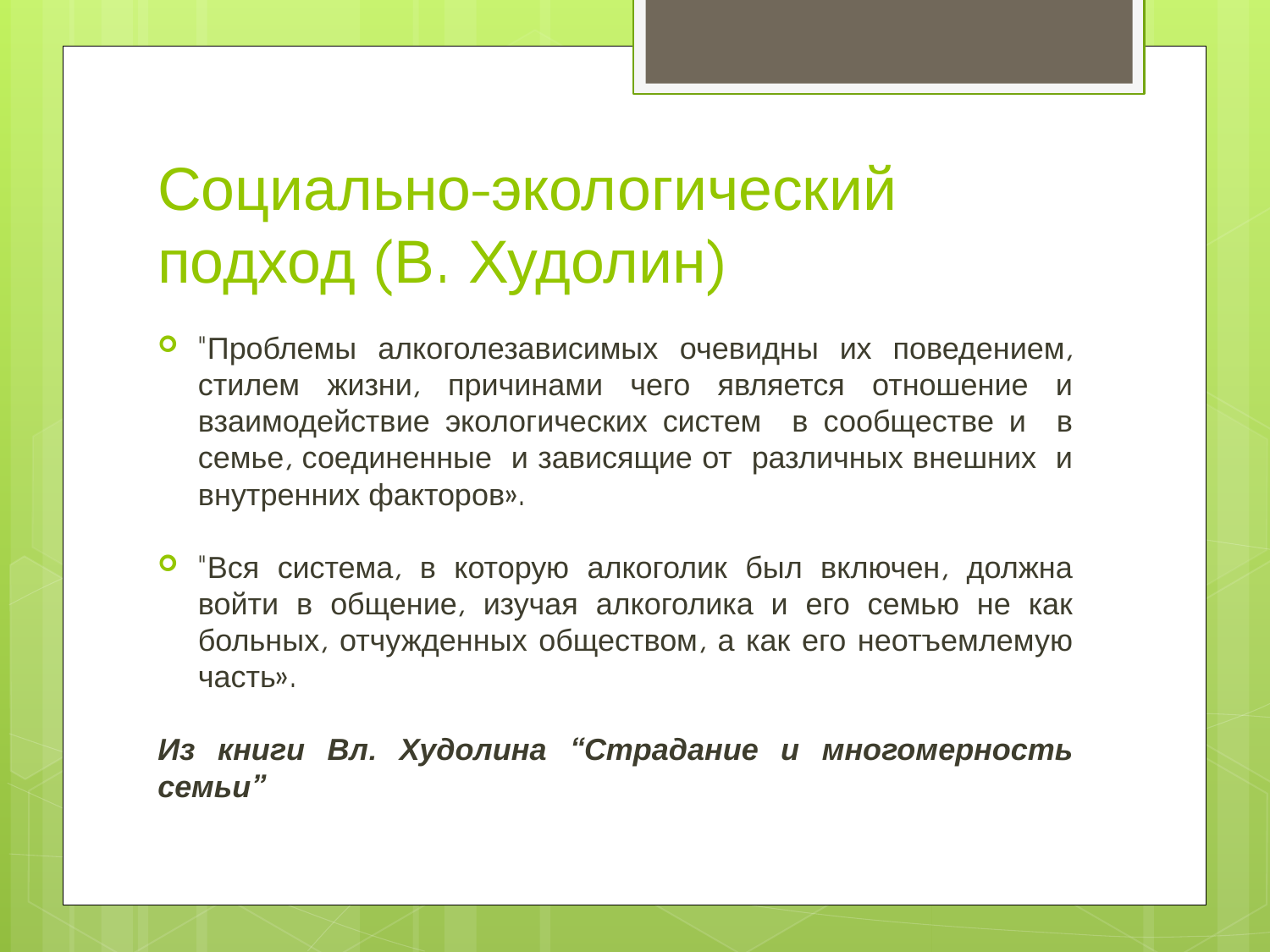

# Социально-экологический подход (В. Худолин)
"Проблемы алкоголезависимых очевидны их поведением, стилем жизни, причинами чего является отношение и взаимодействие экологических систем  в сообществе и  в семье, соединенные  и зависящие от  различных внешних  и внутренних факторов».

"Вся система, в которую алкоголик был включен, должна войти в общение, изучая алкоголика и его семью не как больных, отчужденных обществом, а как его неотъемлемую часть».

Из книги Вл. Худолина “Страдание и многомерность семьи”